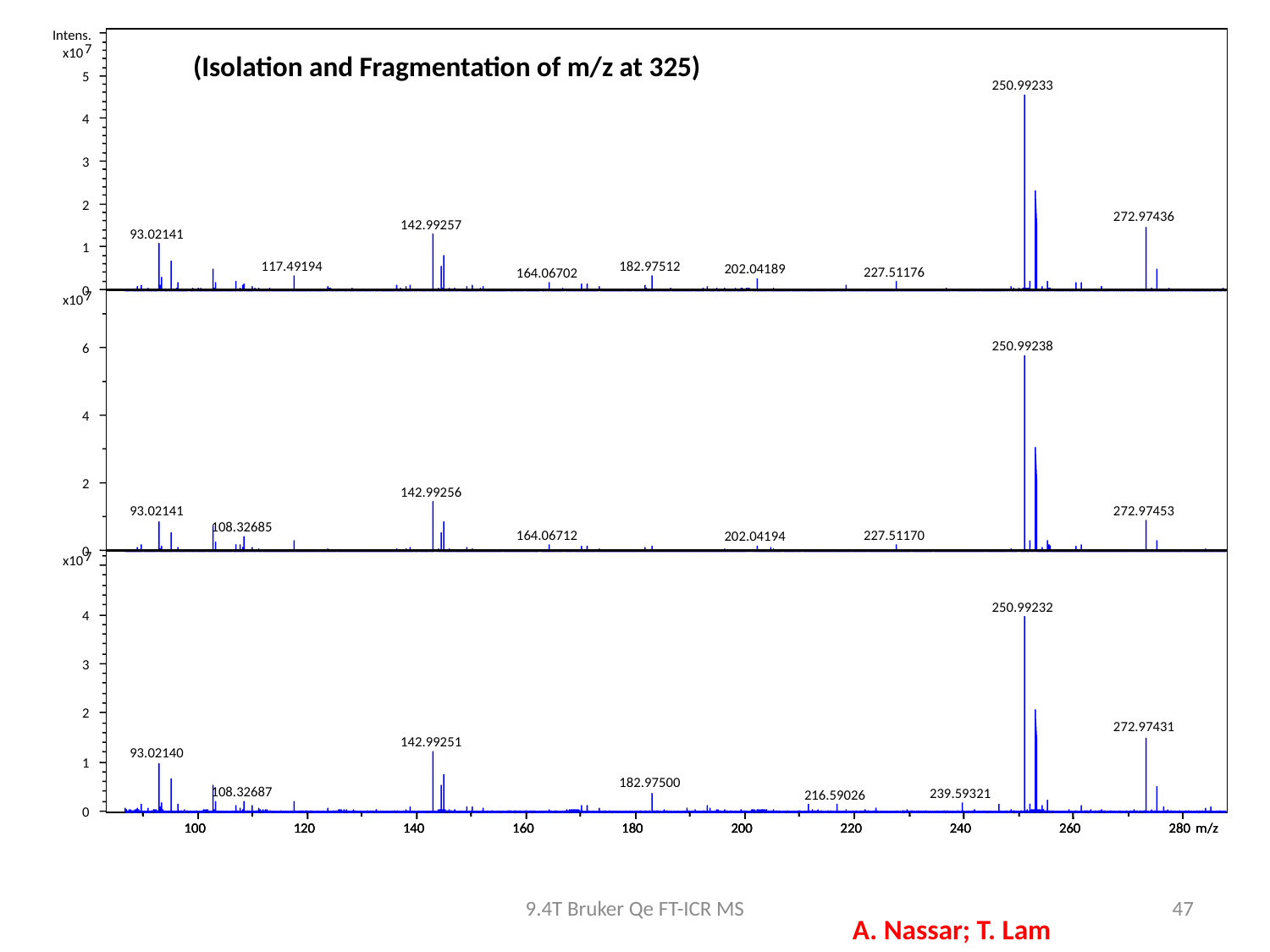

Intens.

7

 (Isolation and Fragmentation of m/z at 325)
x10

5

250.99233

4

3

2

272.97436

142.99257

93.02141

1

117.49194
182.97512
202.04189
227.51176

164.06702

0

7

x10

250.99238
6

4

2

142.99256
93.02141
272.97453

108.32685
164.06712
227.51170
202.04194
0
7

x10

250.99232

4

3

2

272.97431

142.99251

93.02140

1

182.97500

108.32687
239.59321
216.59026

0

100
100
100
120
120
120
140
140
140
160
160
160
180
180
180
200
200
200
220
220
220
240
240
240
260
260
260
280
280
280
m/z
m/z
m/z
9.4T Bruker Qe FT-ICR MS
47
A. Nassar; T. Lam